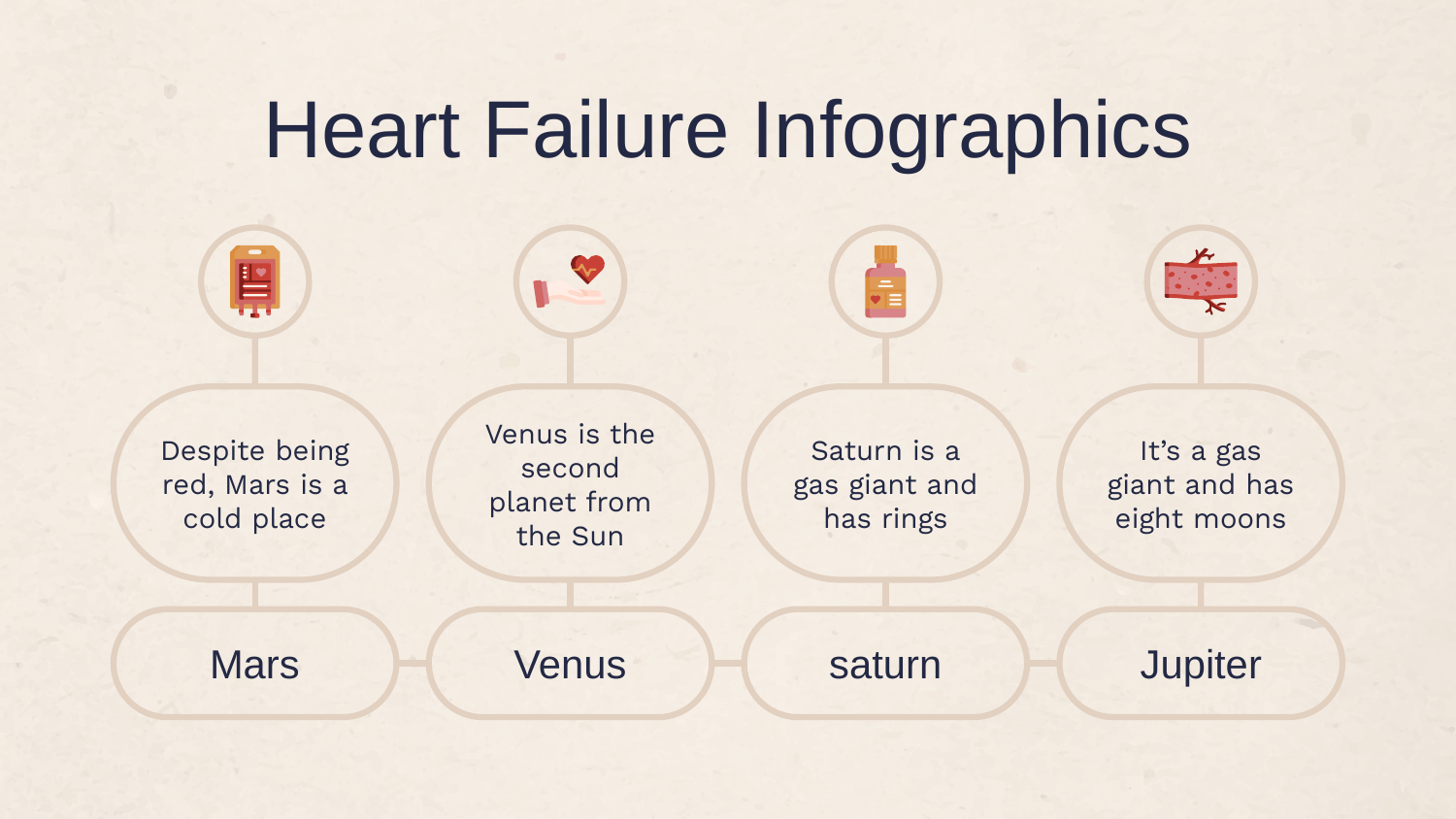

# Heart Failure Infographics

Despite being red, Mars is a cold place
Mars
Venus is the second planet from the Sun
Venus
Saturn is a gas giant and has rings
saturn
It’s a gas giant and has eight moons
Jupiter